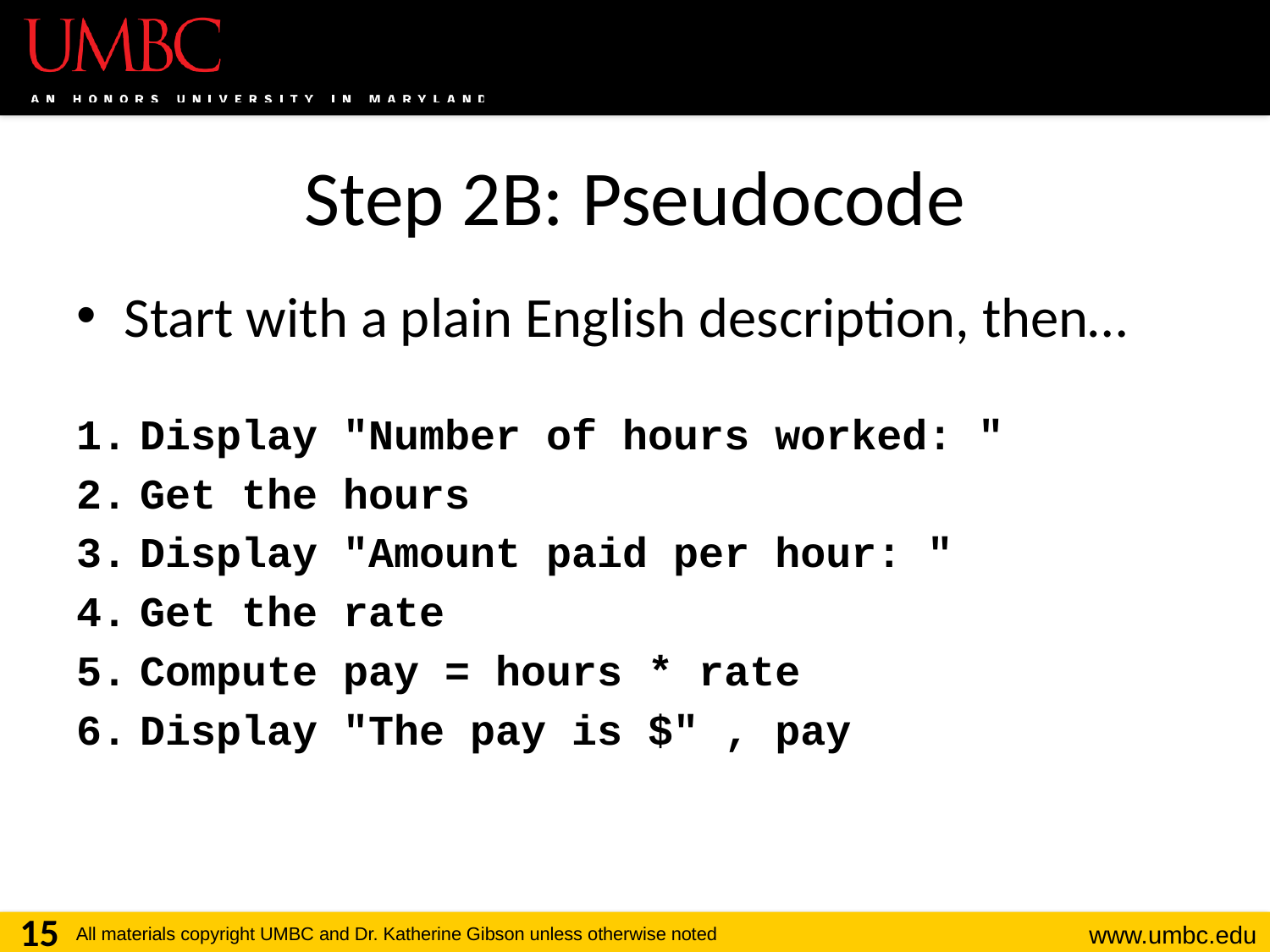

# Step 2B: Pseudocode
Start with a plain English description, then…

Display "Number of hours worked: "
Get the hours
Display "Amount paid per hour: "
Get the rate
Compute pay = hours * rate
Display "The pay is $" , pay

15